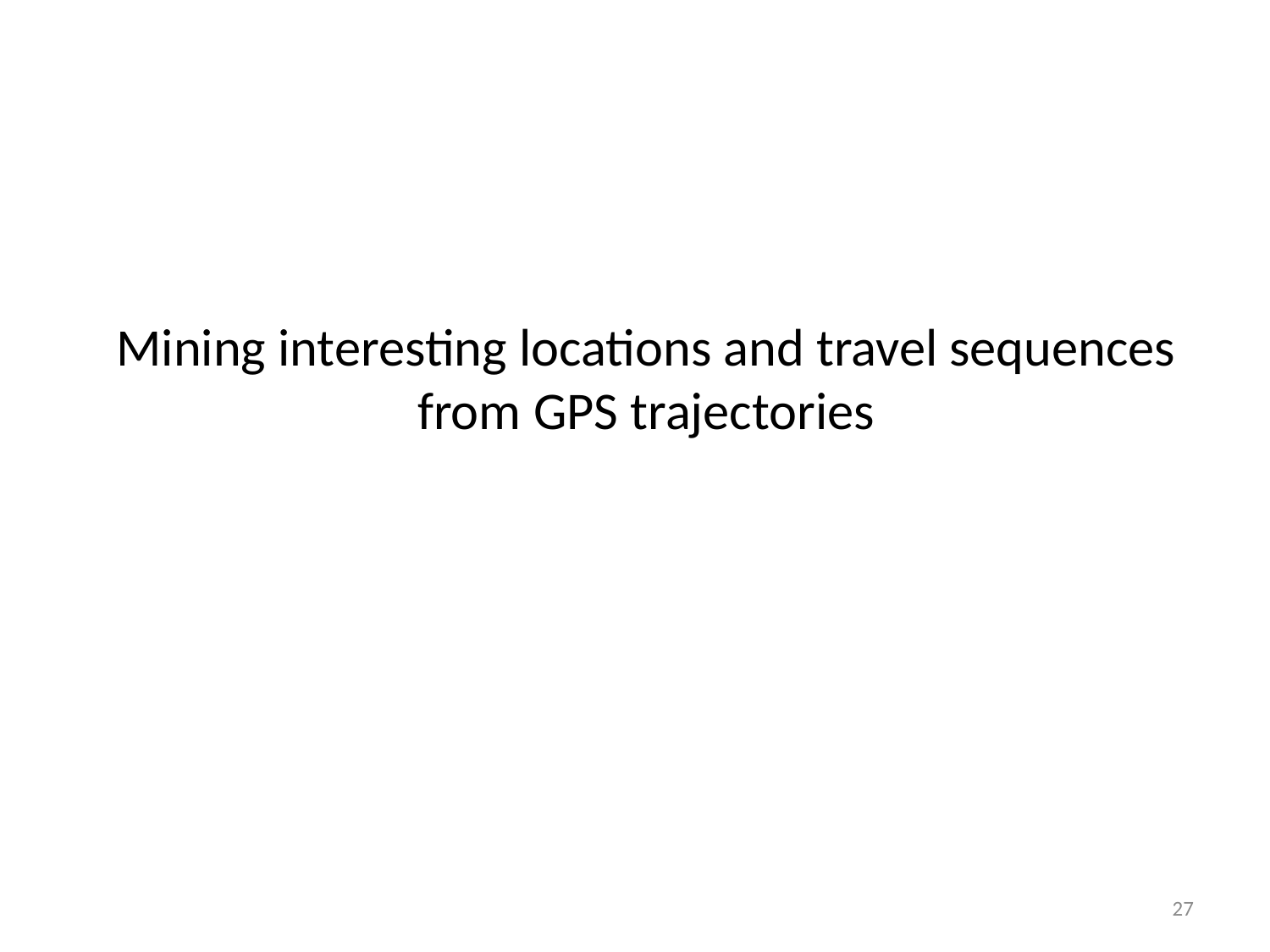

# Mining interesting locations and travel sequences from GPS trajectories

27